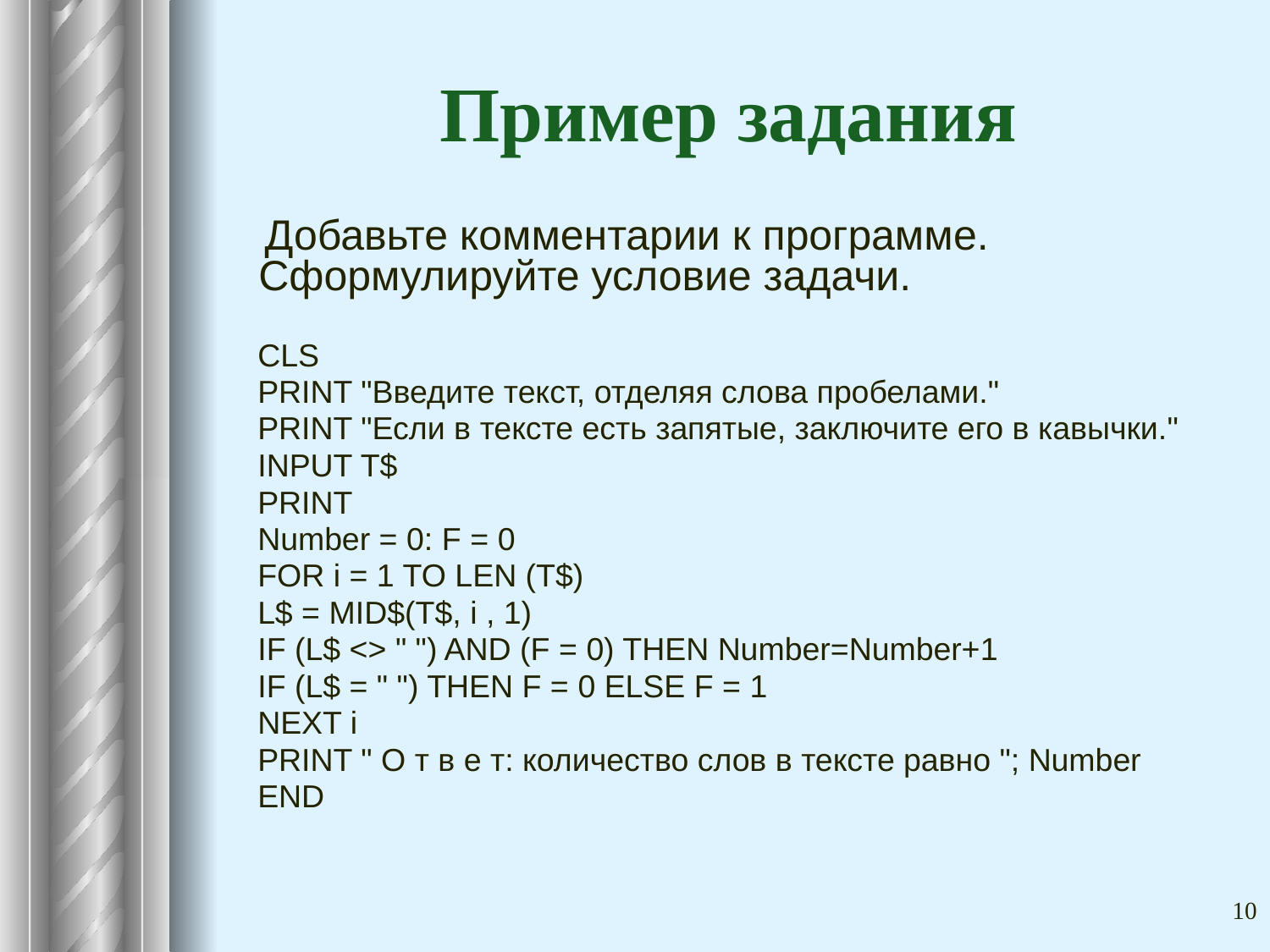

# Пример задания
 Добавьте комментарии к программе. Сформулируйте условие задачи.

CLS
PRINT "Введите текст, отделяя слова пробелами."
PRINT "Если в тексте есть запятые, заключите его в кавычки."
INPUT T$
PRINT
Number = 0: F = 0
FOR i = 1 TO LEN (T$)
L$ = MID$(T$, i , 1)
IF (L$ <> " ") AND (F = 0) THEN Number=Number+1
IF (L$ = " ") THEN F = 0 ELSE F = 1
NEXT i
PRINT " О т в е т: количество слов в тексте равно "; Number
END
10